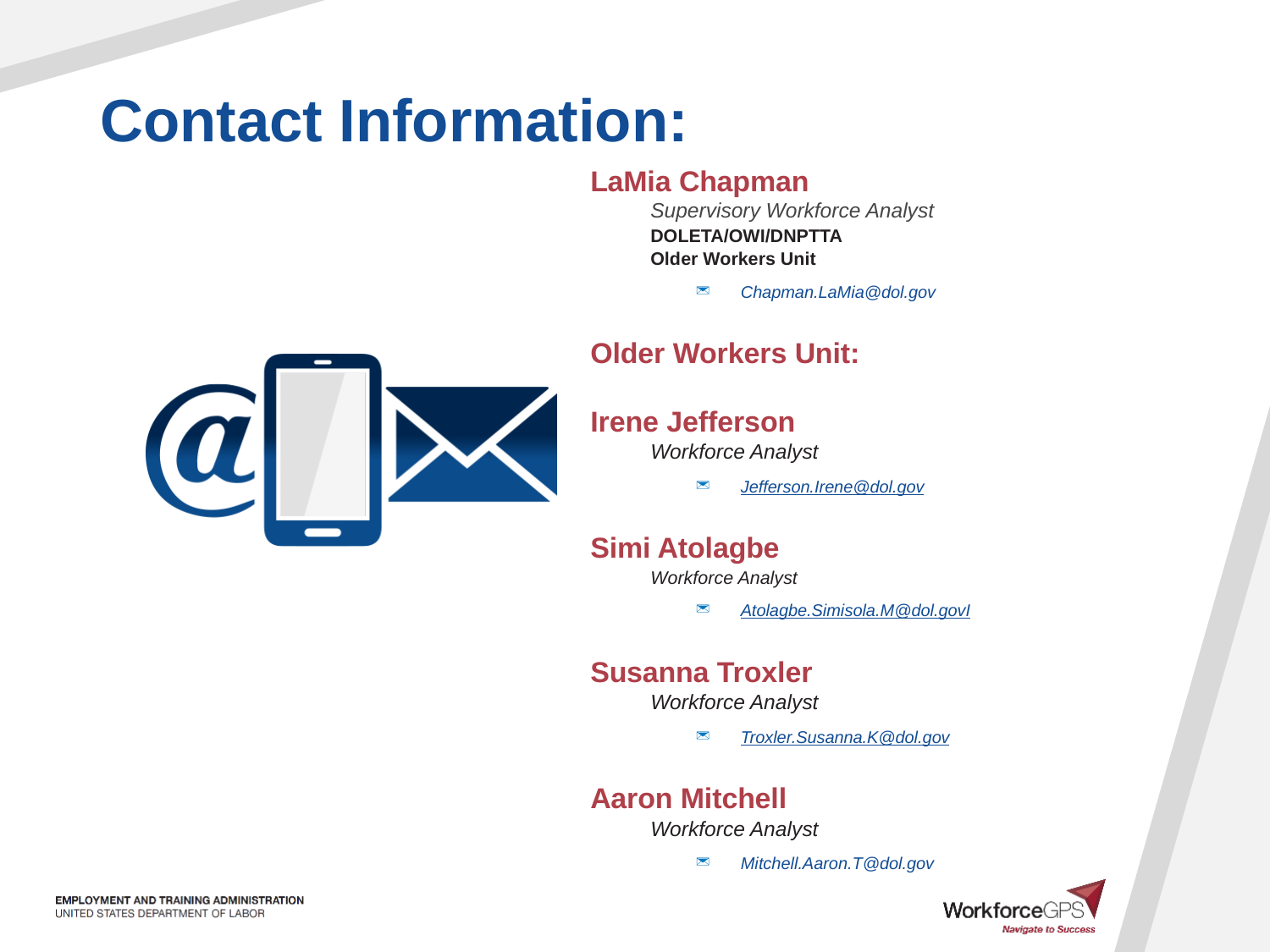

LaMia Chapman
Supervisory Workforce Analyst
DOLETA/OWI/DNPTTA
Older Workers Unit
Chapman.LaMia@dol.gov
Older Workers Unit:
Irene Jefferson
Workforce Analyst
Jefferson.Irene@dol.gov
Simi Atolagbe
Workforce Analyst
Atolagbe.Simisola.M@dol.govI
Susanna Troxler
Workforce Analyst
Troxler.Susanna.K@dol.gov
Aaron Mitchell
Workforce Analyst
Mitchell.Aaron.T@dol.gov